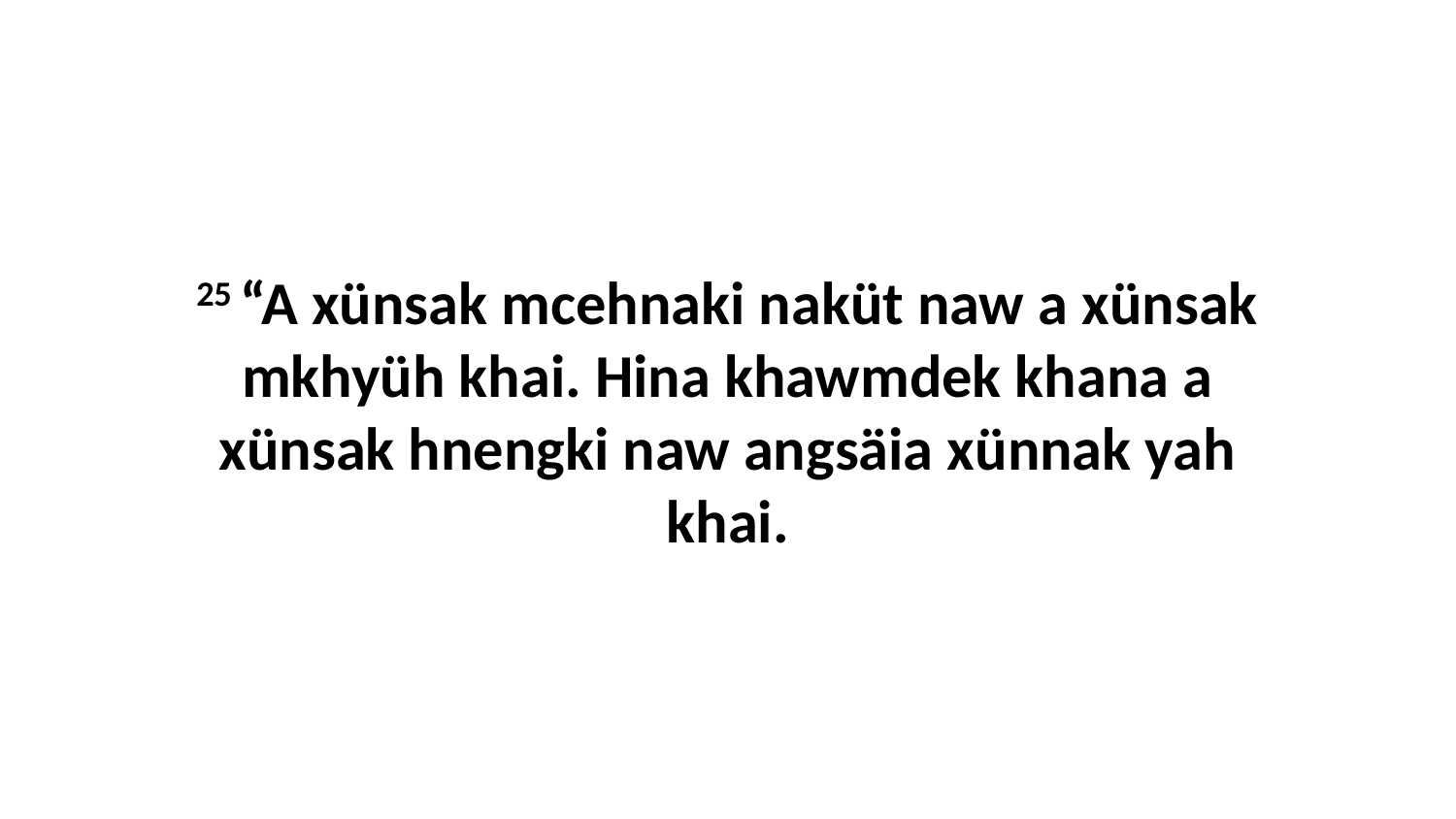

25 “A xünsak mcehnaki naküt naw a xünsak mkhyüh khai. Hina khawmdek khana a xünsak hnengki naw angsäia xünnak yah khai.